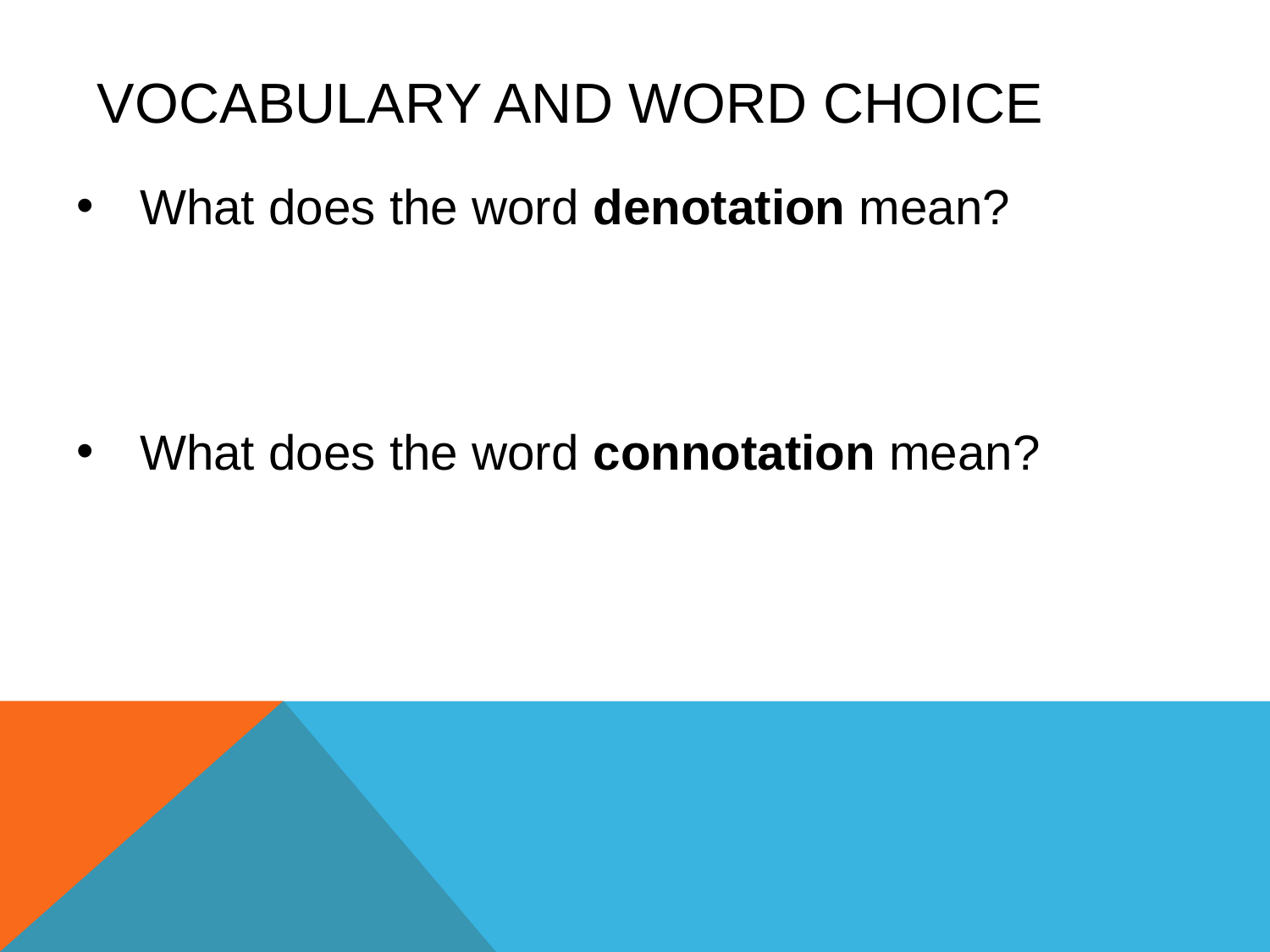

# Vocabulary and Word Choice
What does the word denotation mean?

What does the word connotation mean?